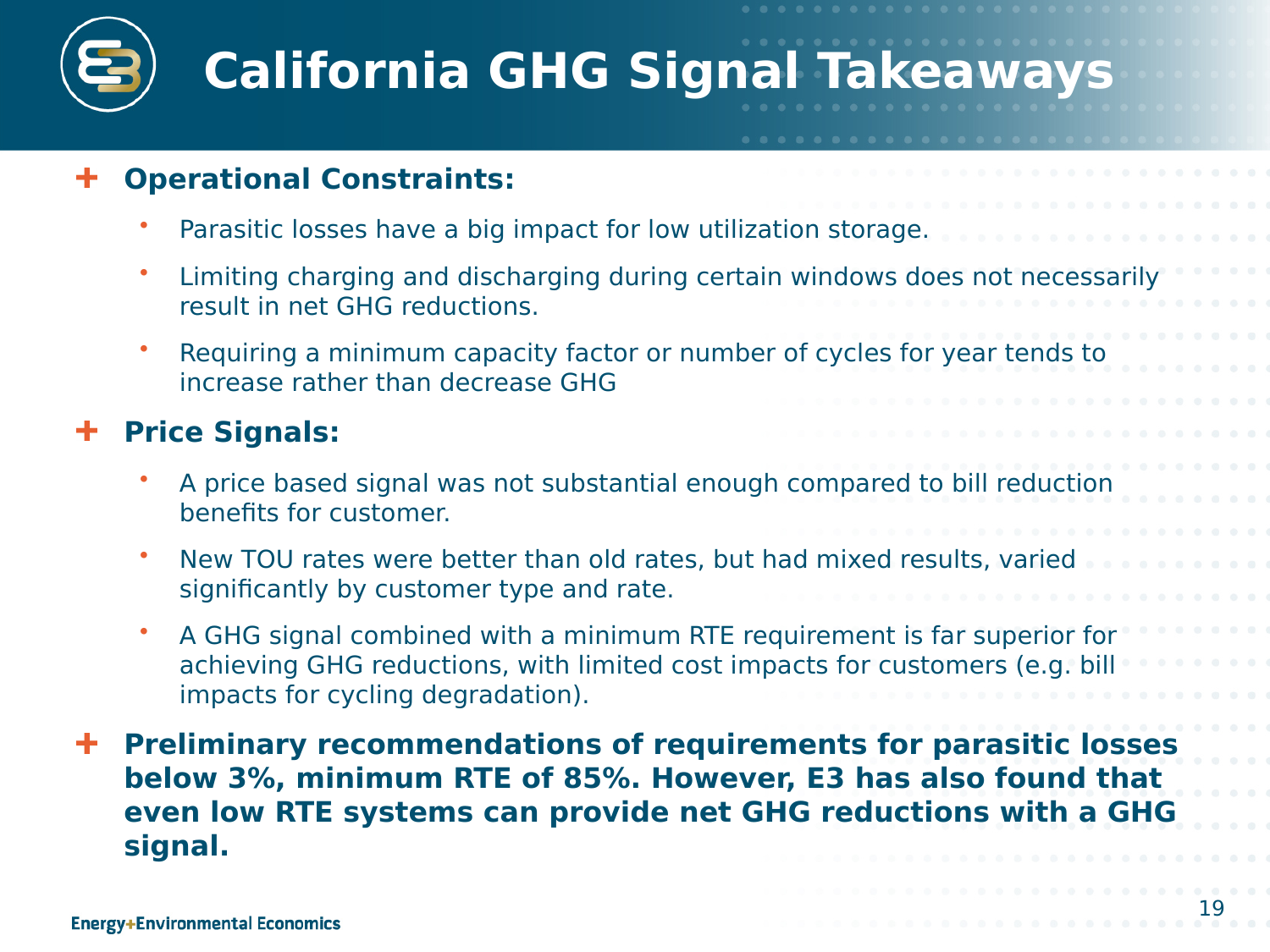

# California GHG Signal Takeaways
Operational Constraints:
Parasitic losses have a big impact for low utilization storage.
Limiting charging and discharging during certain windows does not necessarily result in net GHG reductions.
Requiring a minimum capacity factor or number of cycles for year tends to increase rather than decrease GHG
Price Signals:
A price based signal was not substantial enough compared to bill reduction benefits for customer.
New TOU rates were better than old rates, but had mixed results, varied significantly by customer type and rate.
A GHG signal combined with a minimum RTE requirement is far superior for achieving GHG reductions, with limited cost impacts for customers (e.g. bill impacts for cycling degradation).
Preliminary recommendations of requirements for parasitic losses below 3%, minimum RTE of 85%. However, E3 has also found that even low RTE systems can provide net GHG reductions with a GHG signal.

19